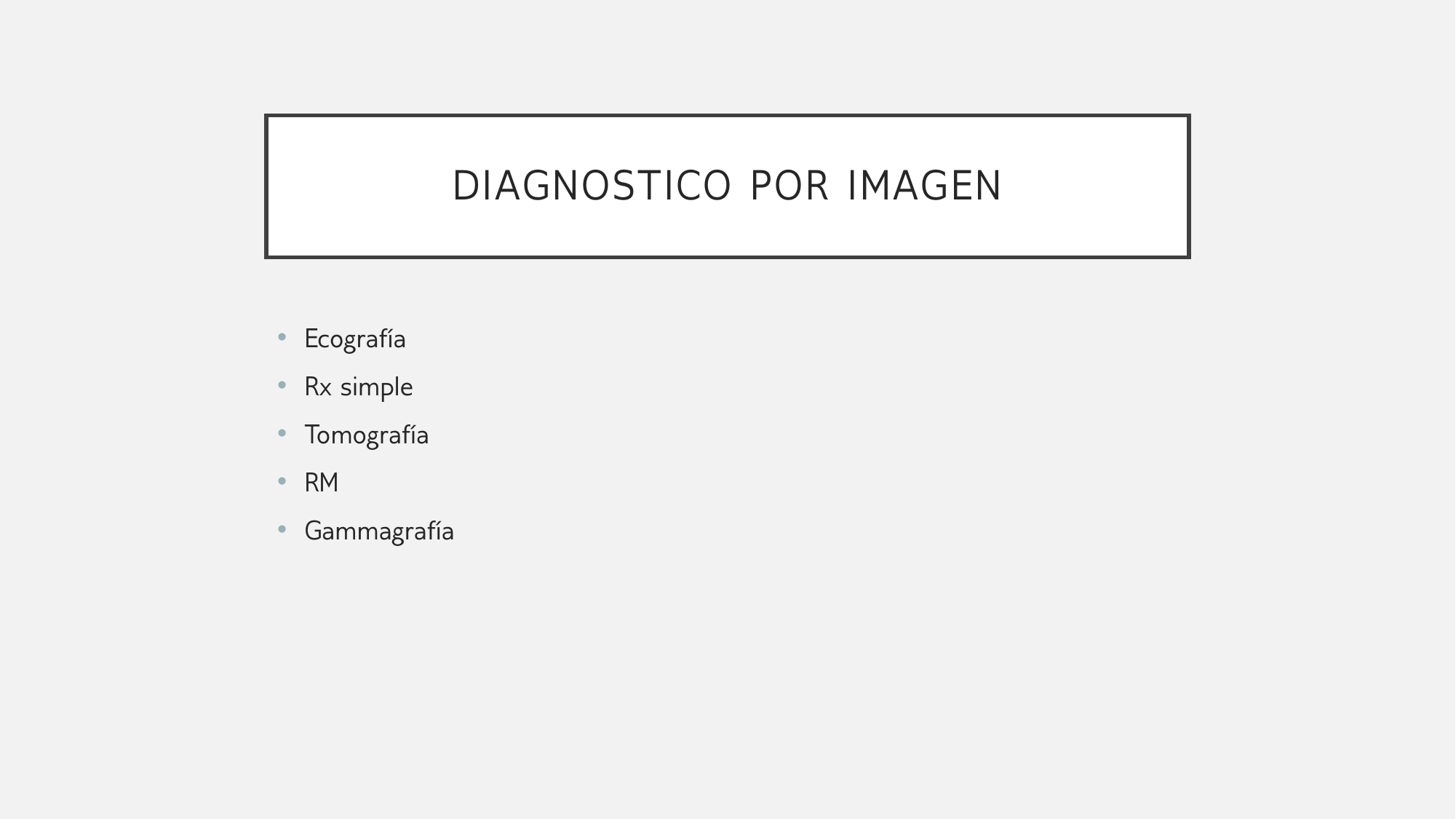

# Diagnostico por imagen
Ecografía
Rx simple
Tomografía
RM
Gammagrafía